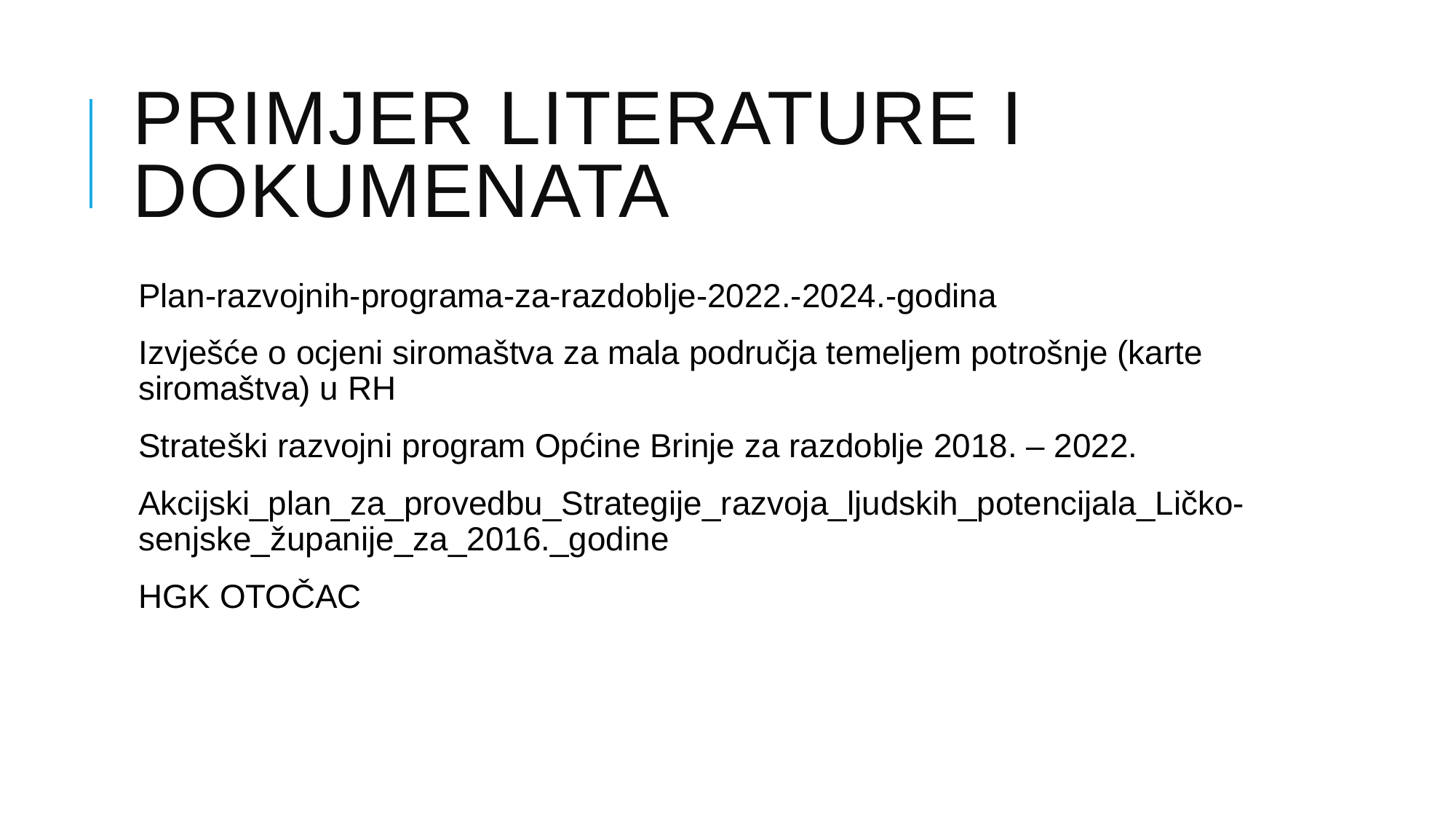

# Primjer literature i dokumenata
Plan-razvojnih-programa-za-razdoblje-2022.-2024.-godina
Izvješće o ocjeni siromaštva za mala područja temeljem potrošnje (karte siromaštva) u RH
Strateški razvojni program Općine Brinje za razdoblje 2018. – 2022.
Akcijski_plan_za_provedbu_Strategije_razvoja_ljudskih_potencijala_Ličko-senjske_županije_za_2016._godine
HGK OTOČAC